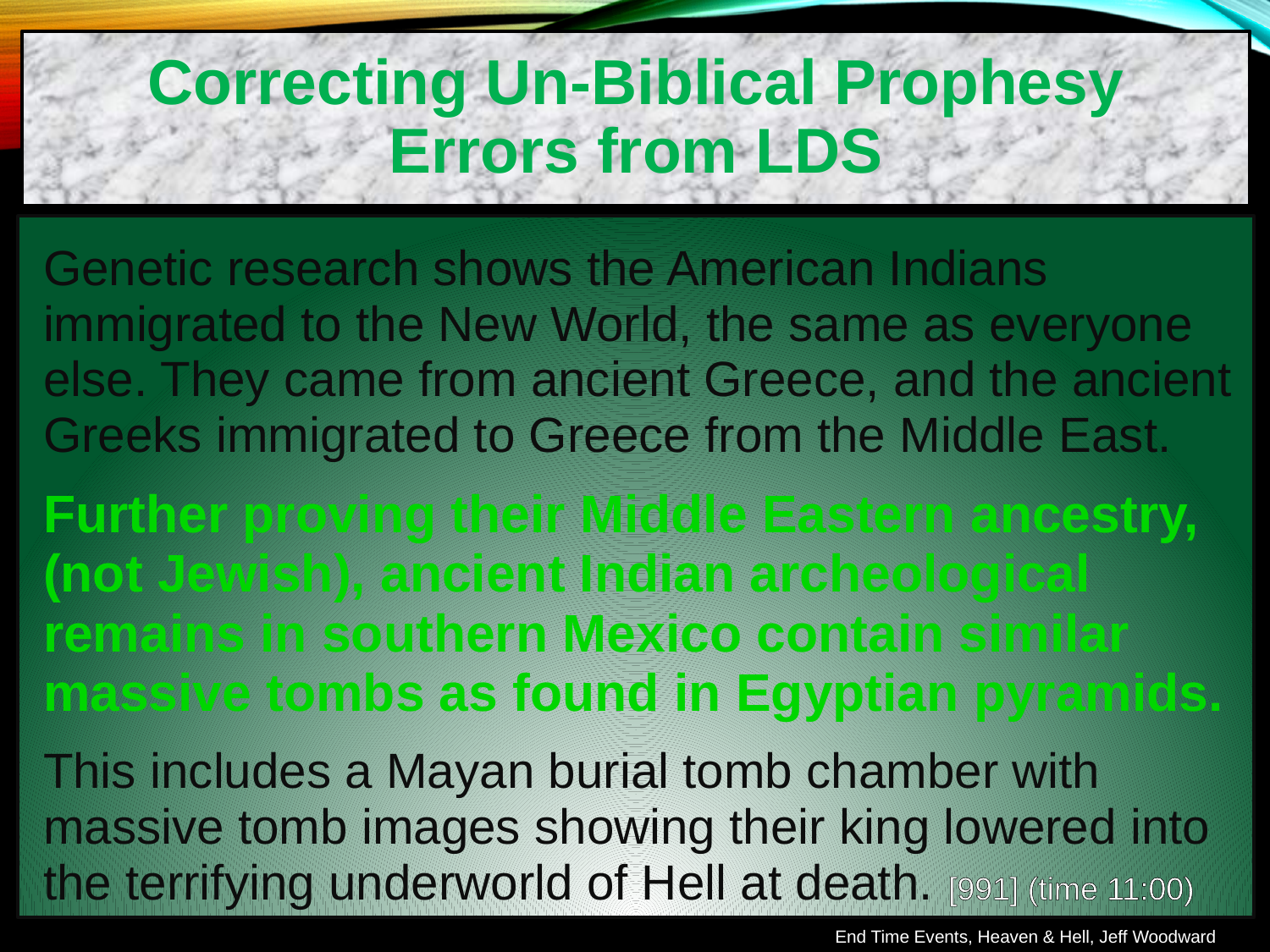

Correcting Un-Biblical Prophesy Errors from LDS
Genetic research shows the American Indians immigrated to the New World, the same as everyone else. They came from ancient Greece, and the ancient Greeks immigrated to Greece from the Middle East.
Further proving their Middle Eastern ancestry, (not Jewish), ancient Indian archeological remains in southern Mexico contain similar massive tombs as found in Egyptian pyramids.
This includes a Mayan burial tomb chamber with massive tomb images showing their king lowered into the terrifying underworld of Hell at death. [991] (time 11:00)
End Time Events, Heaven & Hell, Jeff Woodward